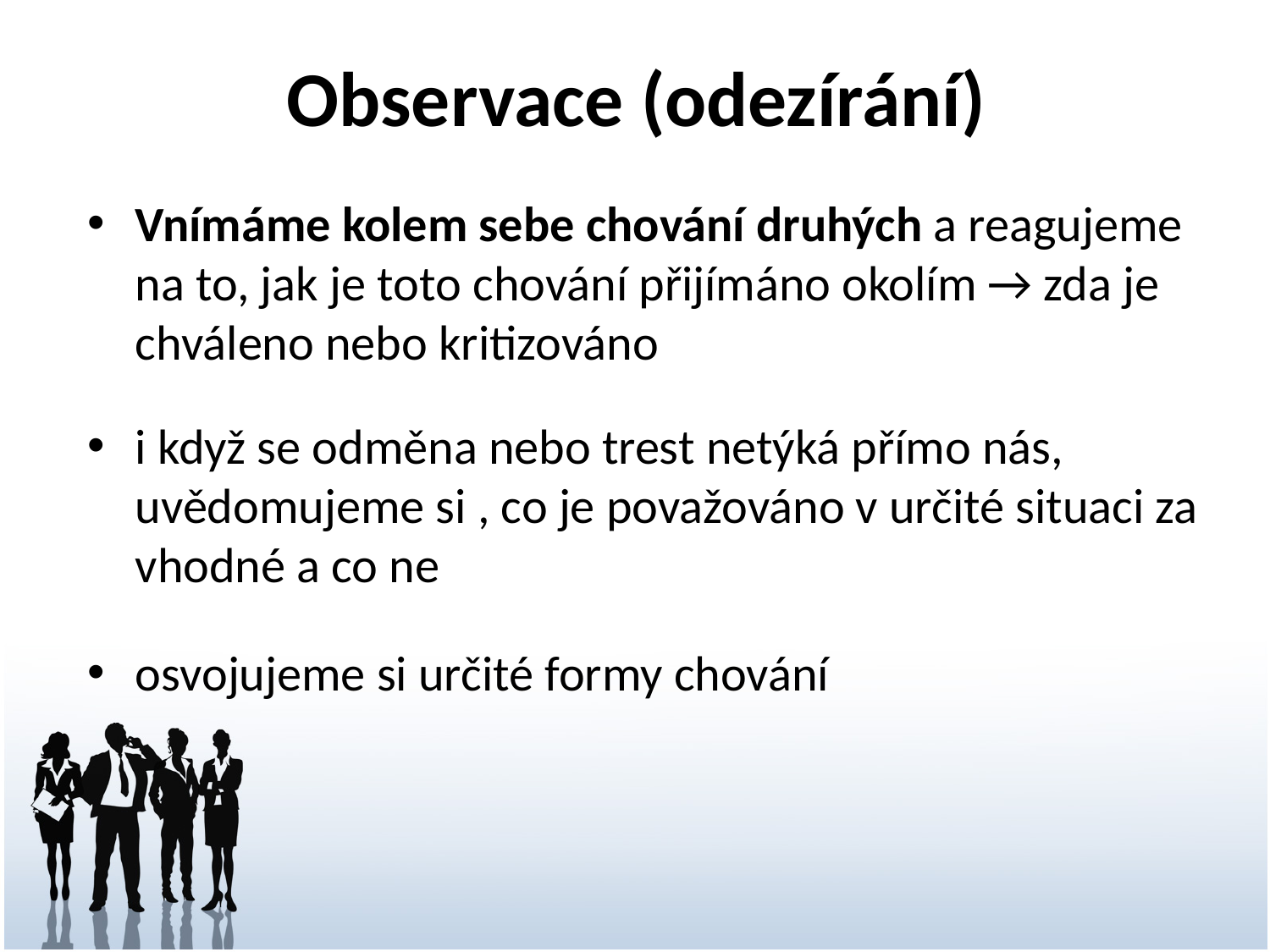

# Observace (odezírání)
Vnímáme kolem sebe chování druhých a reagujeme na to, jak je toto chování přijímáno okolím → zda je chváleno nebo kritizováno

i když se odměna nebo trest netýká přímo nás, uvědomujeme si , co je považováno v určité situaci za vhodné a co ne

osvojujeme si určité formy chování